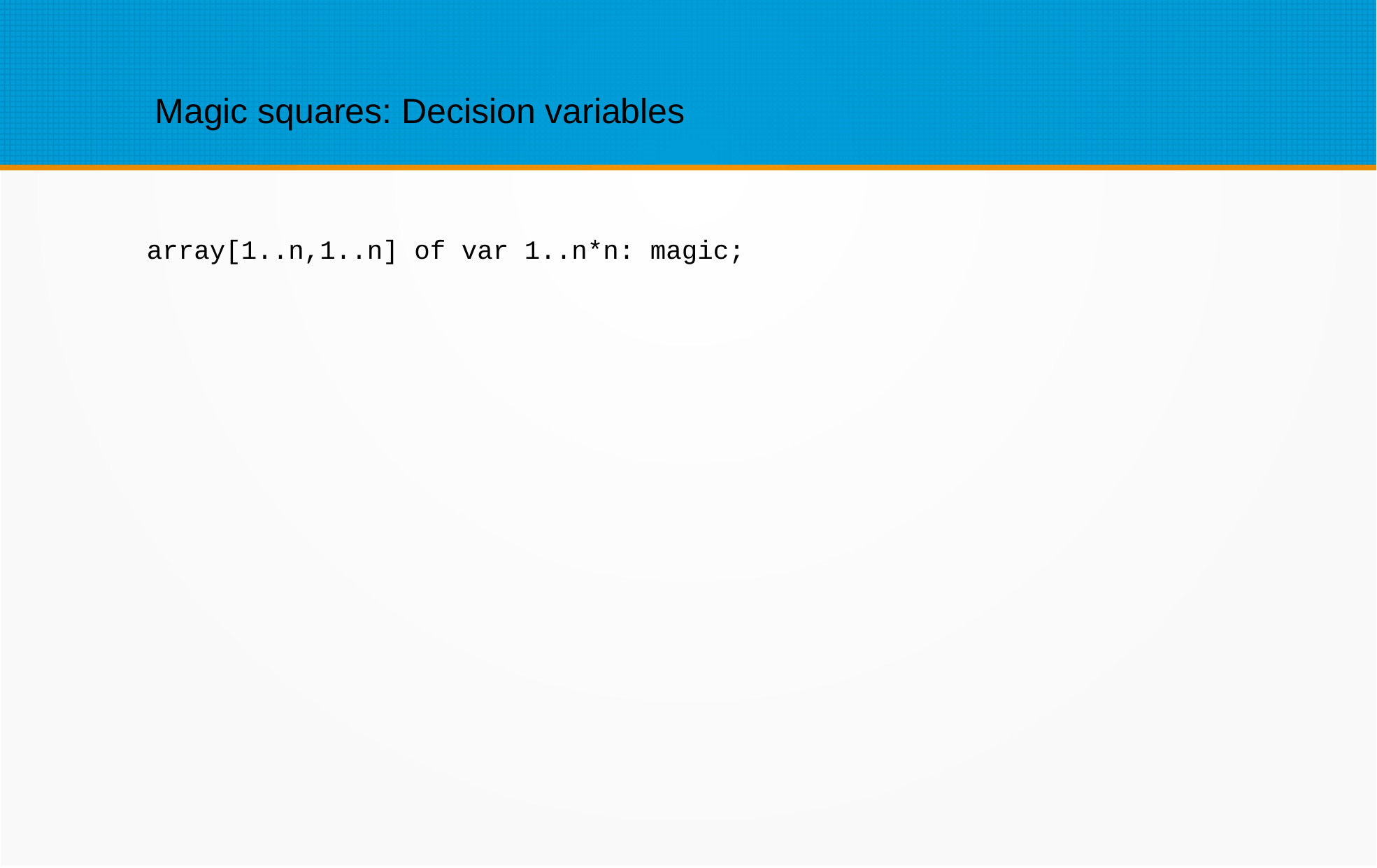

Magic squares: Decision variables

array[1..n,1..n] of var 1..n*n: magic;